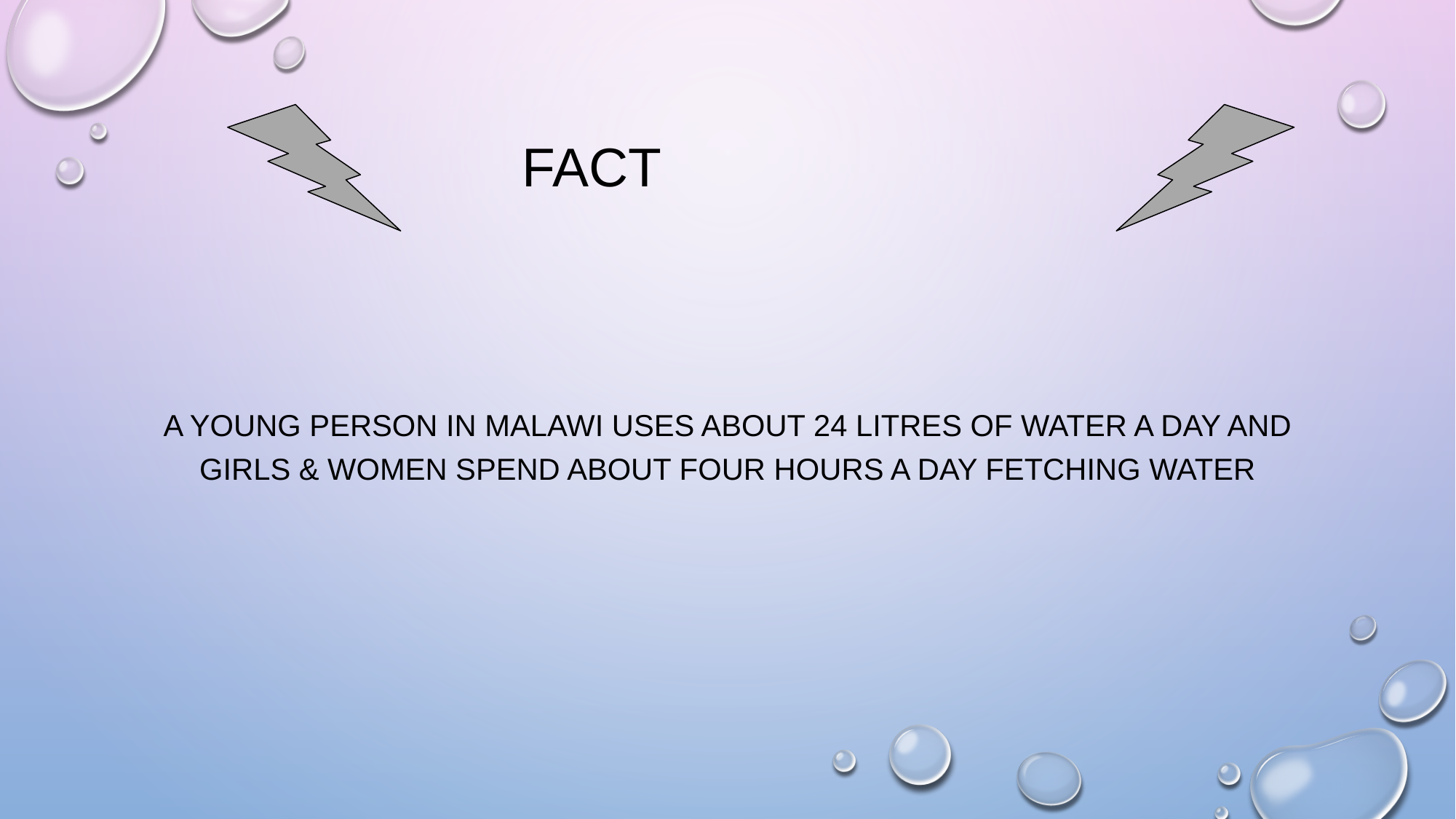

# Fact

A young person in Malawi uses about 24 litres of water a day and girls & women spend about four hours a day fetching water